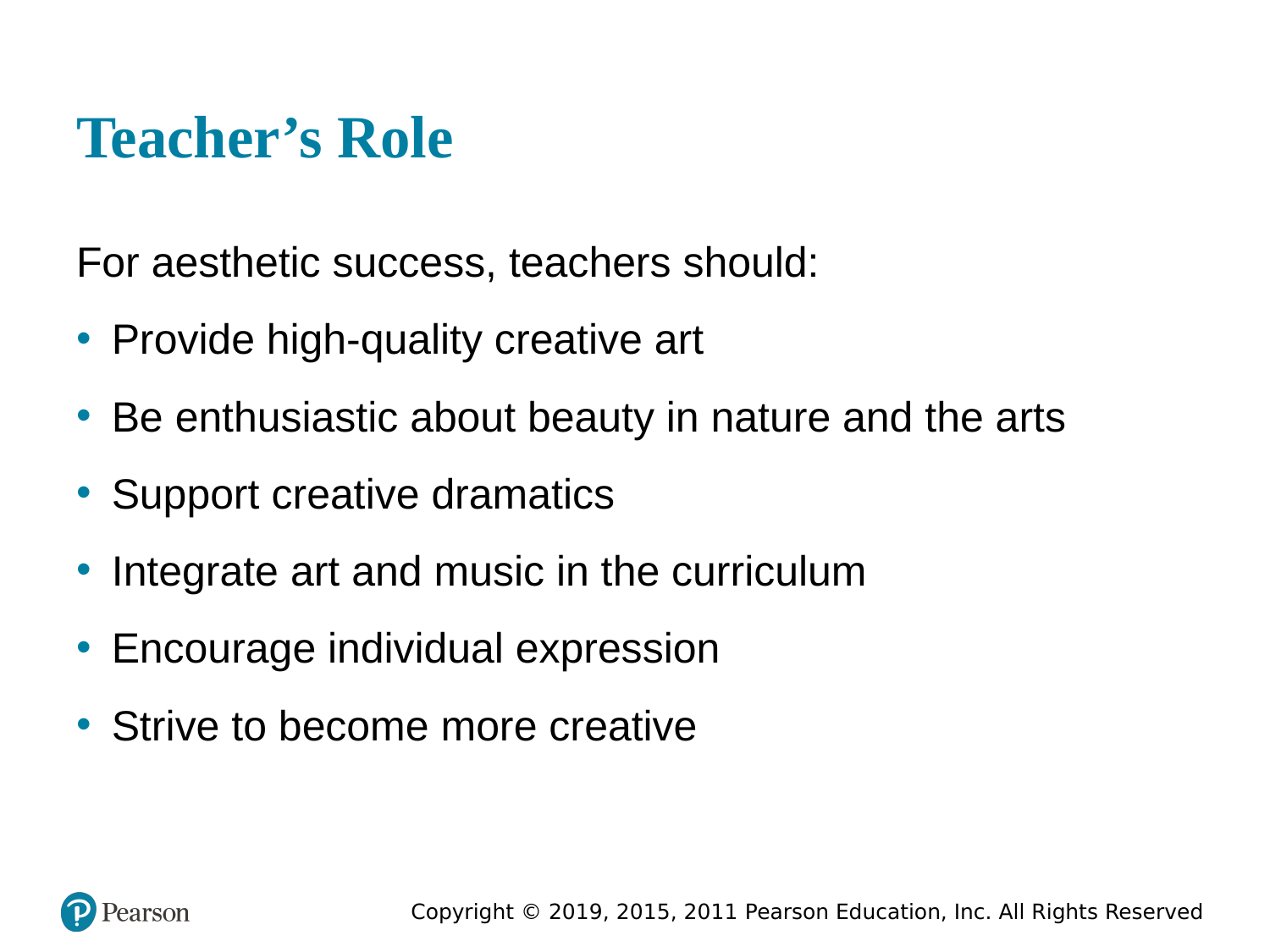

# Teacher’s Role
For aesthetic success, teachers should:
Provide high-quality creative art
Be enthusiastic about beauty in nature and the arts
Support creative dramatics
Integrate art and music in the curriculum
Encourage individual expression
Strive to become more creative